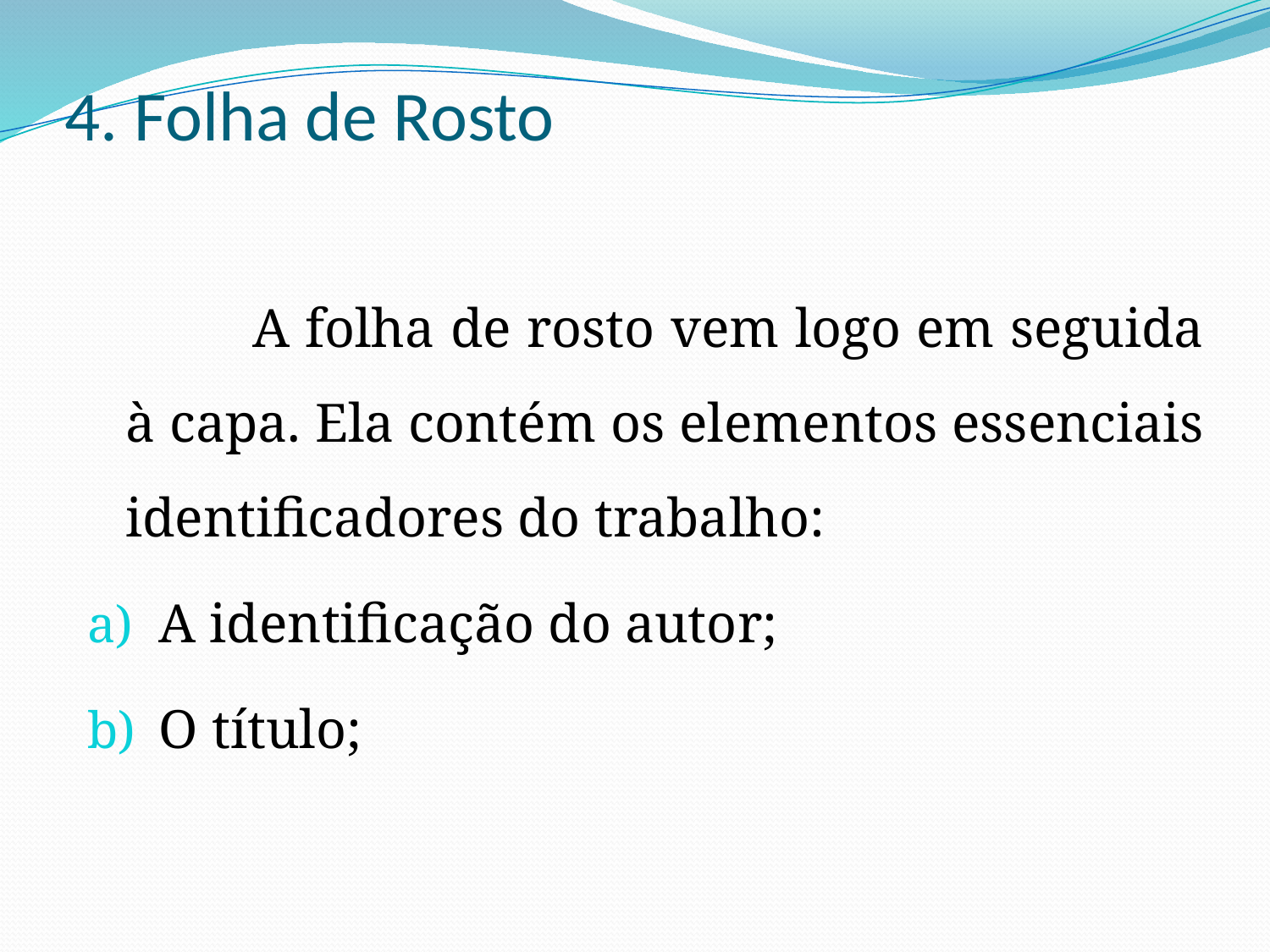

# 4. Folha de Rosto
		A folha de rosto vem logo em seguida à capa. Ela contém os elementos essenciais identificadores do trabalho:
A identificação do autor;
O título;